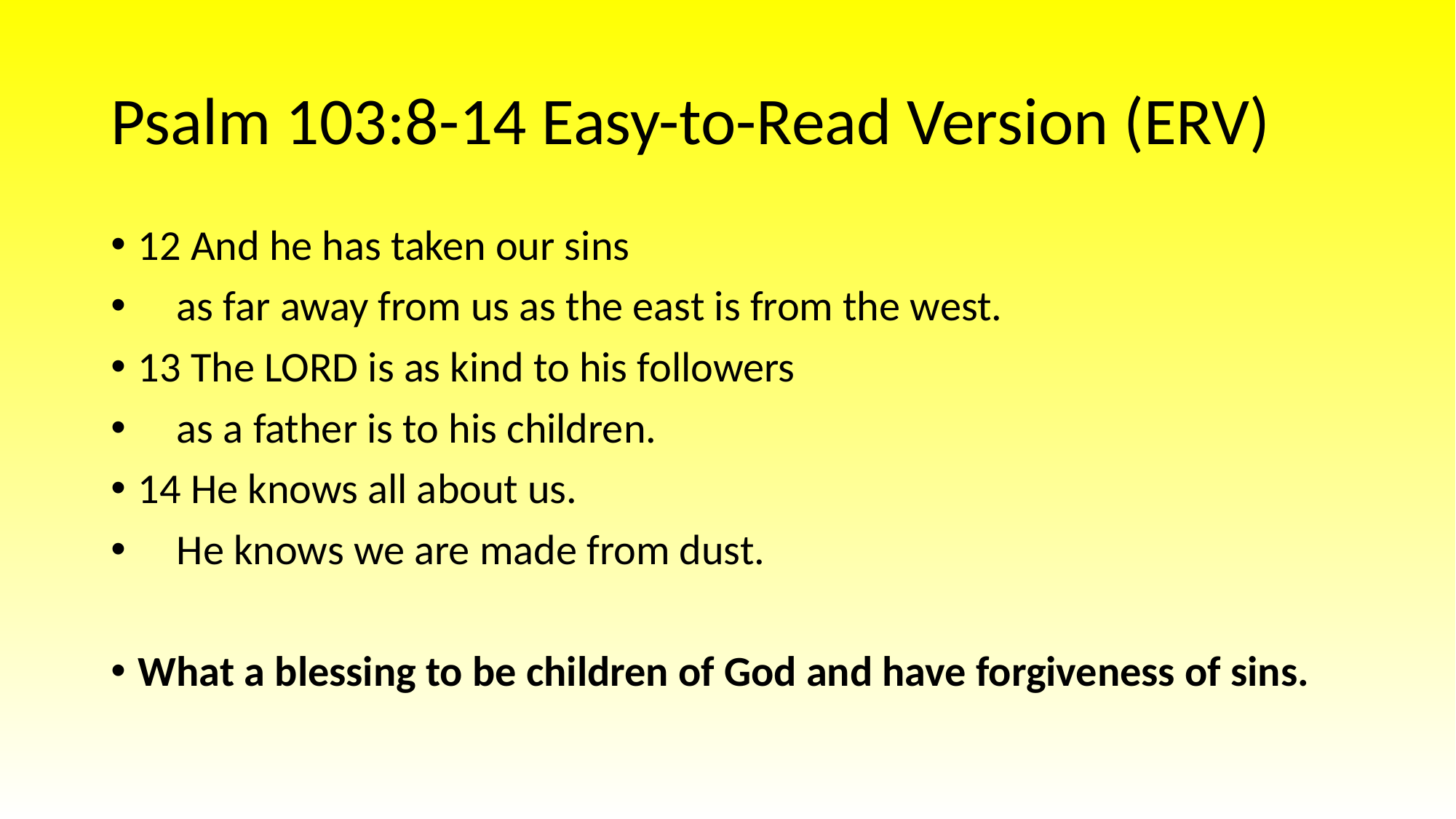

# Psalm 103:8-14 Easy-to-Read Version (ERV)
12 And he has taken our sins
    as far away from us as the east is from the west.
13 The LORD is as kind to his followers
    as a father is to his children.
14 He knows all about us.
    He knows we are made from dust.

What a blessing to be children of God and have forgiveness of sins.